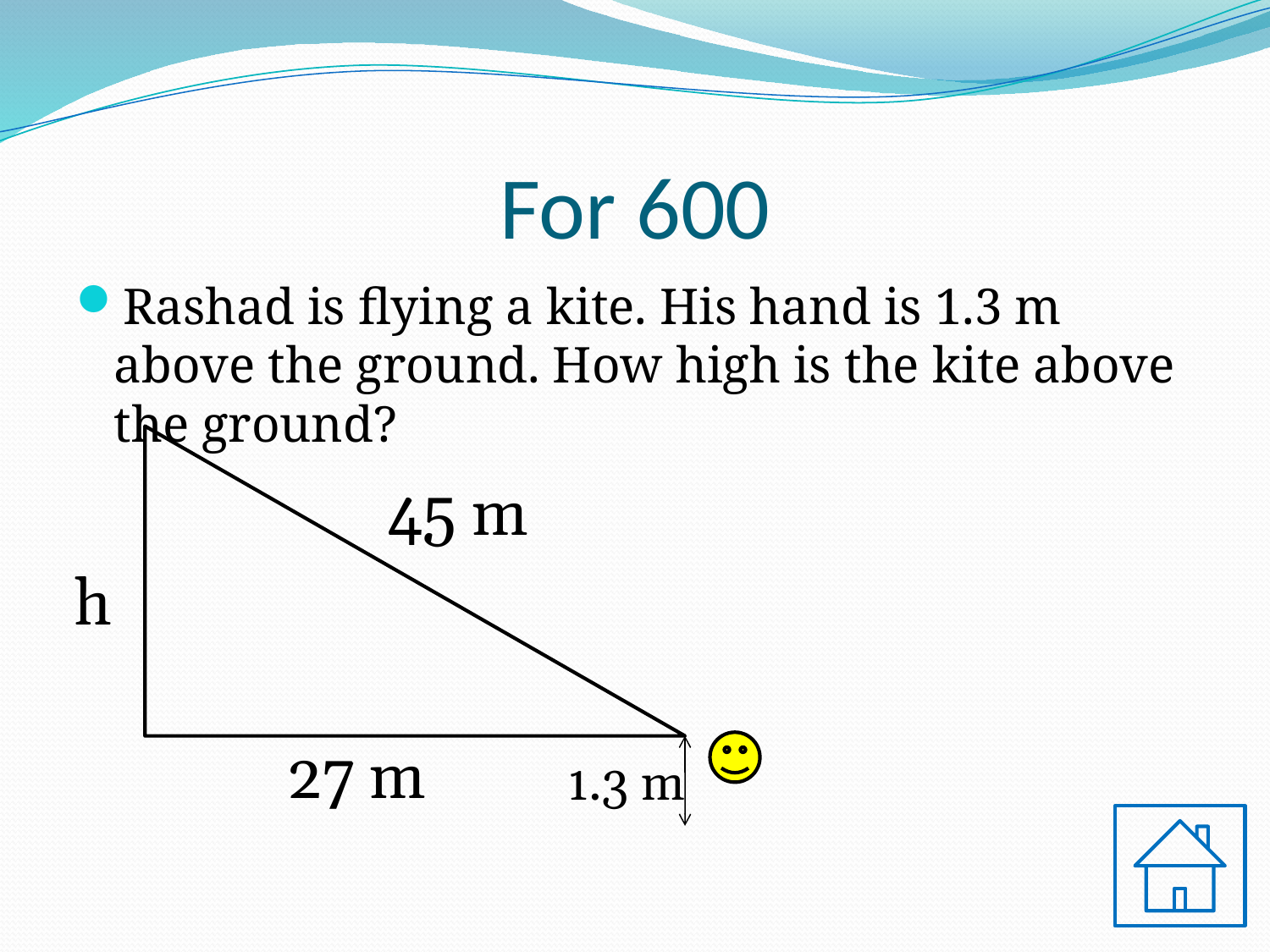

# For 600
Rashad is flying a kite. His hand is 1.3 m above the ground. How high is the kite above the ground?

45 m
h
27 m

1.3 m